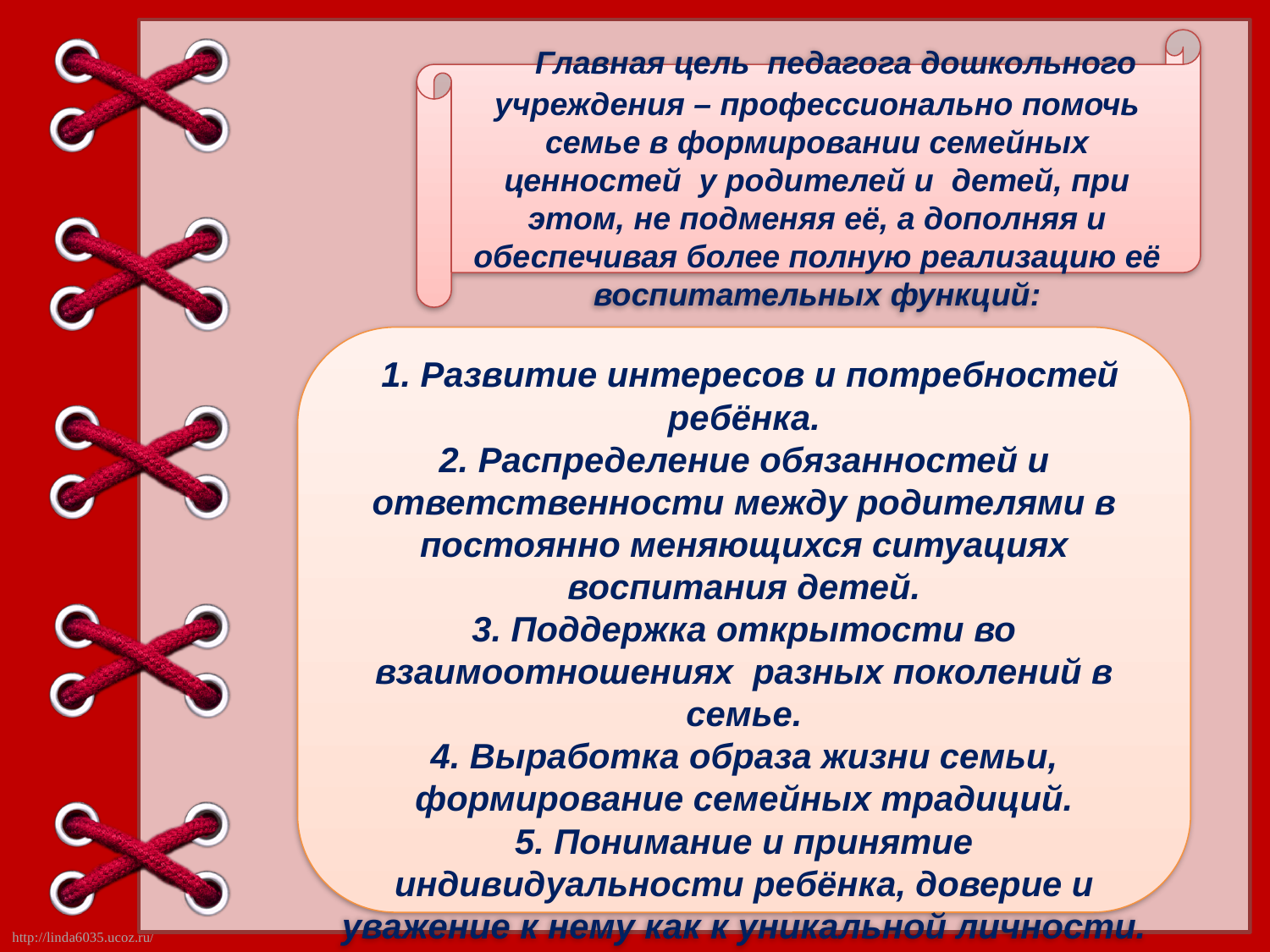

Главная цель  педагога дошкольного учреждения – профессионально помочь семье в формировании семейных ценностей  у родителей и  детей, при этом, не подменяя её, а дополняя и обеспечивая более полную реализацию её воспитательных функций:

 1. Развитие интересов и потребностей ребёнка.
2. Распределение обязанностей и ответственности между родителями в постоянно меняющихся ситуациях воспитания детей.
3. Поддержка открытости во взаимоотношениях  разных поколений в семье.
4. Выработка образа жизни семьи, формирование семейных традиций.
5. Понимание и принятие индивидуальности ребёнка, доверие и уважение к нему как к уникальной личности.